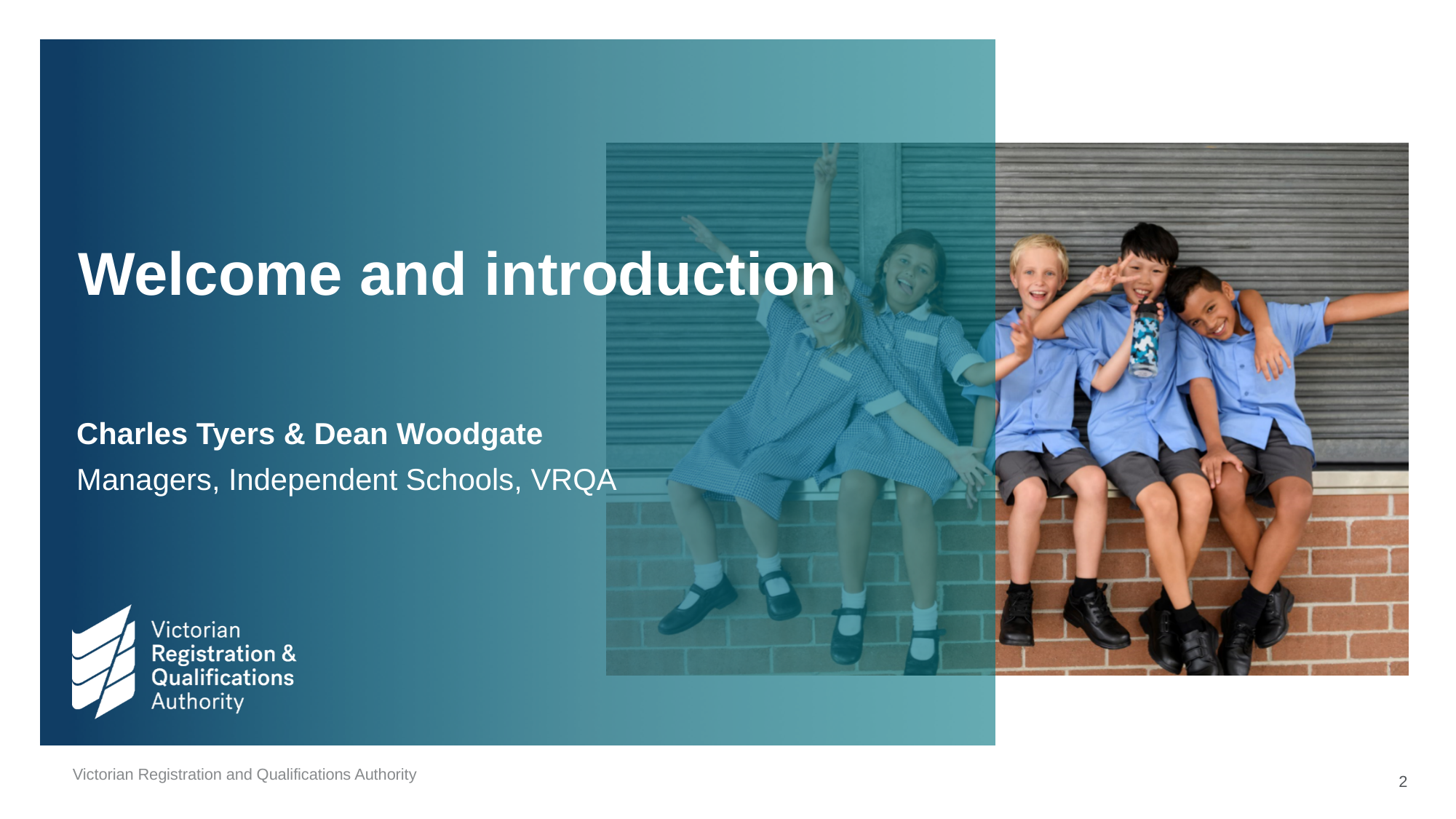

# Welcome and introduction
Charles Tyers & Dean Woodgate
Managers, Independent Schools, VRQA
2